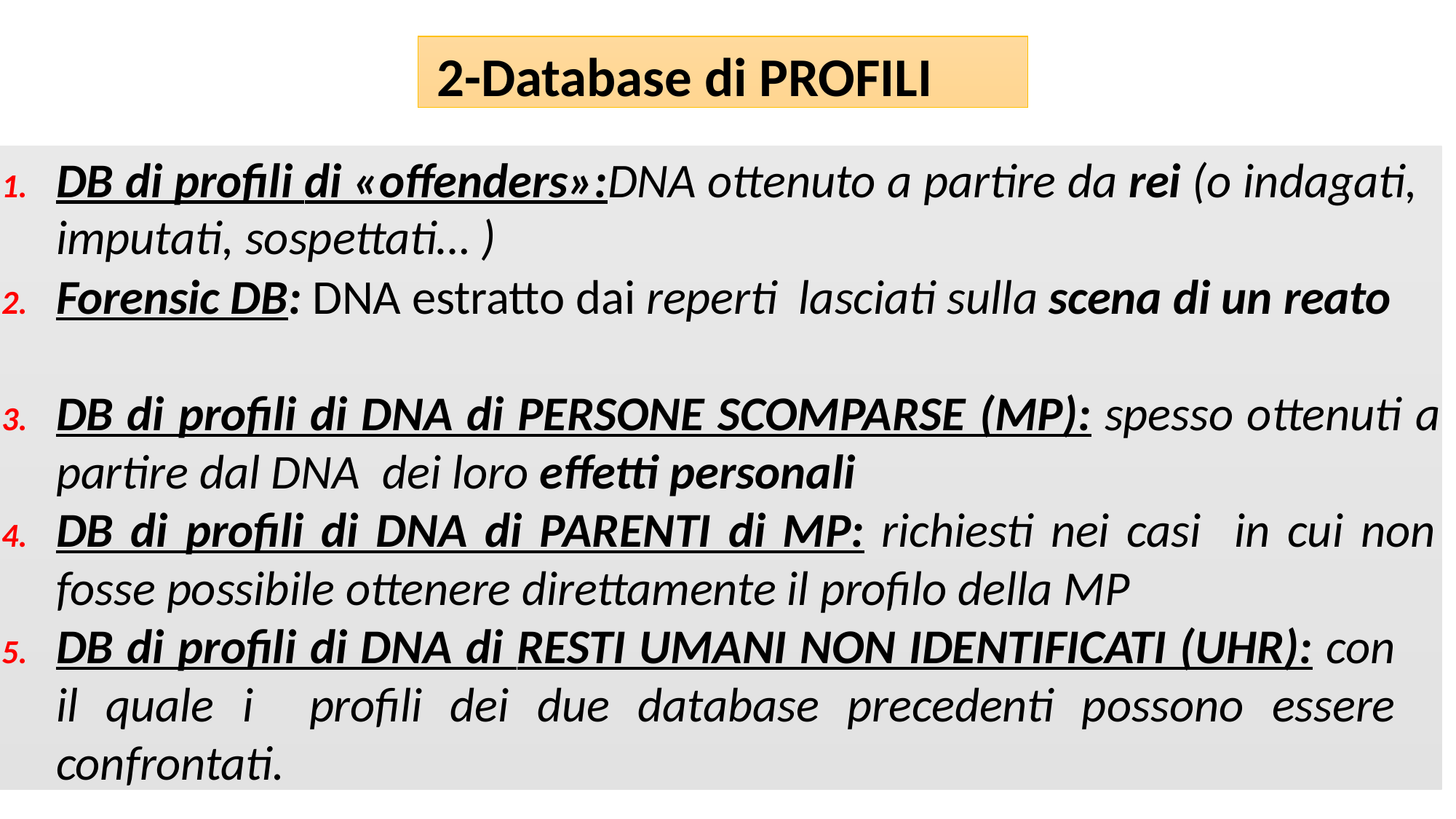

2-Database di PROFILI
DB di profili di «offenders»:DNA ottenuto a partire da rei (o indagati, imputati, sospettati… )
Forensic DB: DNA estratto dai reperti  lasciati sulla scena di un reato

DB di profili di DNA di PERSONE SCOMPARSE (MP): spesso ottenuti a partire dal DNA  dei loro effetti personali
DB di profili di DNA di PARENTI di MP: richiesti nei casi  in cui non fosse possibile ottenere direttamente il profilo della MP
DB di profili di DNA di RESTI UMANI NON IDENTIFICATI (UHR): con il quale i  profili dei due database precedenti possono essere confrontati.